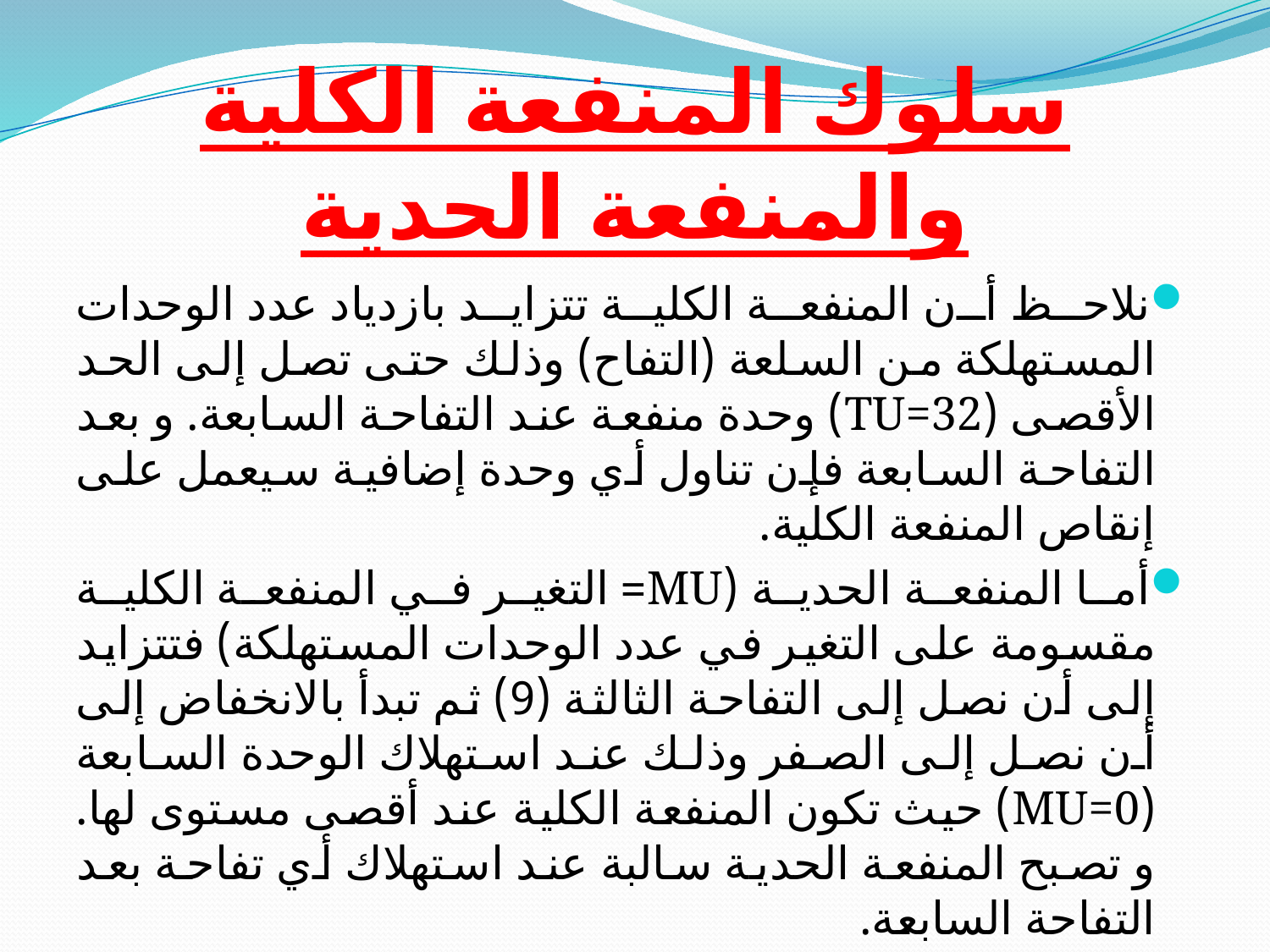

# سلوك المنفعة الكلية والمنفعة الحدية
نلاحظ أن المنفعة الكلية تتزايد بازدياد عدد الوحدات المستهلكة من السلعة (التفاح) وذلك حتى تصل إلى الحد الأقصى (TU=32) وحدة منفعة عند التفاحة السابعة. و بعد التفاحة السابعة فإن تناول أي وحدة إضافية سيعمل على إنقاص المنفعة الكلية.
أما المنفعة الحدية (MU= التغير في المنفعة الكلية مقسومة على التغير في عدد الوحدات المستهلكة) فتتزايد إلى أن نصل إلى التفاحة الثالثة (9) ثم تبدأ بالانخفاض إلى أن نصل إلى الصفر وذلك عند استهلاك الوحدة السابعة (MU=0) حيث تكون المنفعة الكلية عند أقصى مستوى لها. و تصبح المنفعة الحدية سالبة عند استهلاك أي تفاحة بعد التفاحة السابعة.